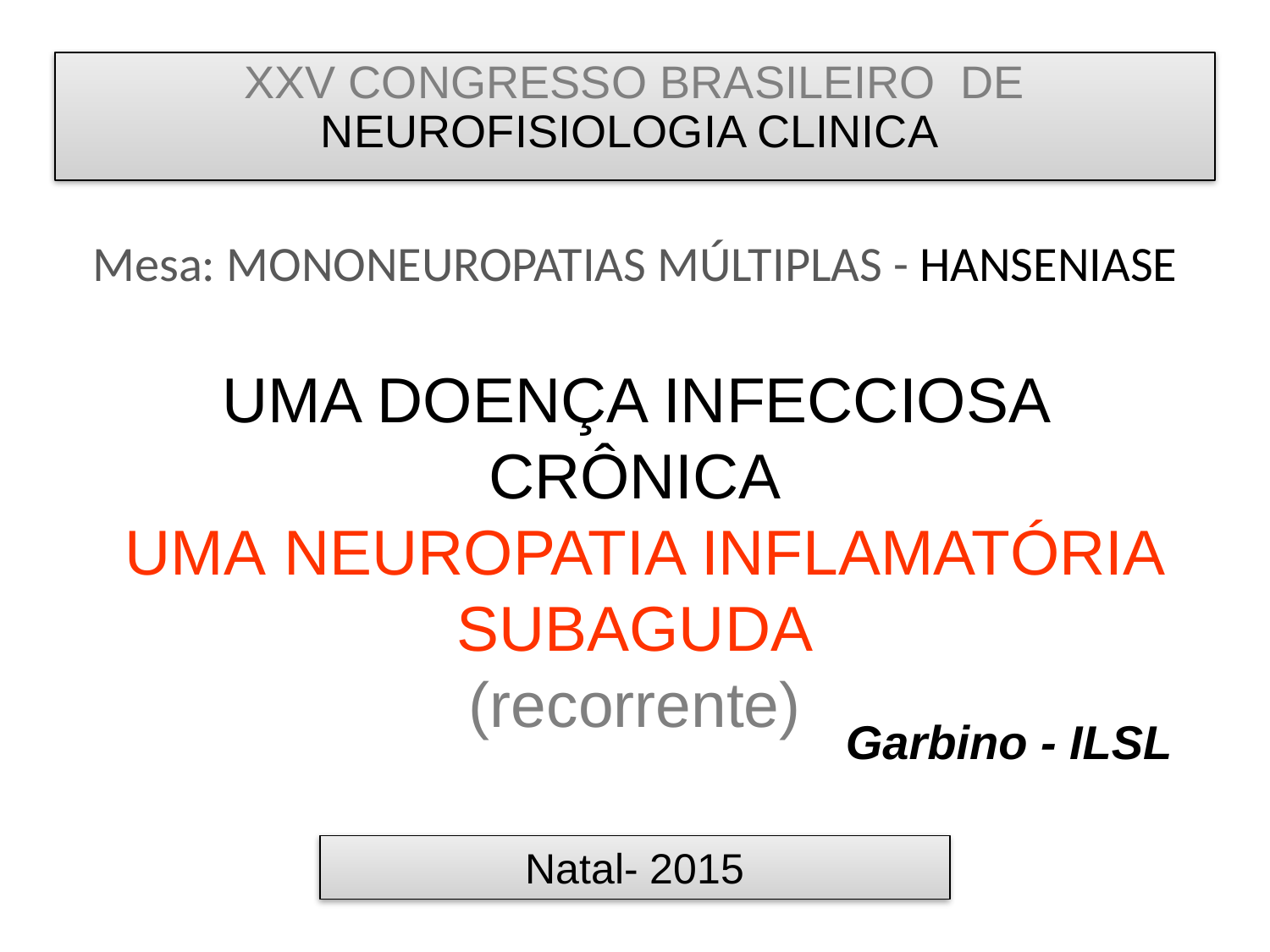

XXV CONGRESSO BRASILEIRO  DE NEUROFISIOLOGIA CLINICA
Mesa: MONONEUROPATIAS MÚLTIPLAS - HANSENIASE

UMA DOENÇA INFECCIOSA CRÔNICA
 UMA NEUROPATIA INFLAMATÓRIA SUBAGUDA
(recorrente)
Garbino - ILSL
Natal- 2015